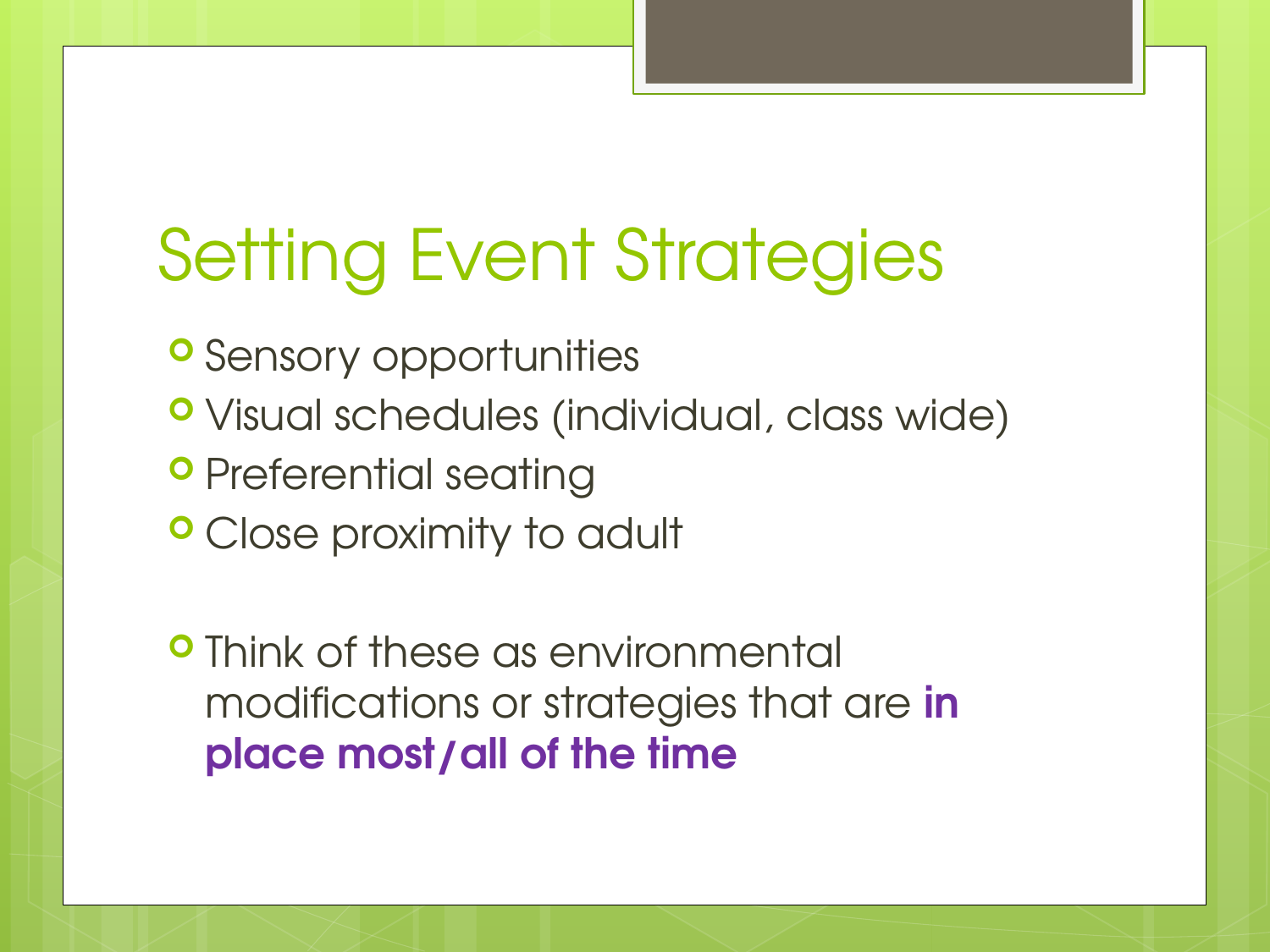

# Setting Event Strategies
Sensory opportunities
Visual schedules (individual, class wide)
Preferential seating
Close proximity to adult

Think of these as environmental modifications or strategies that are in place most/all of the time